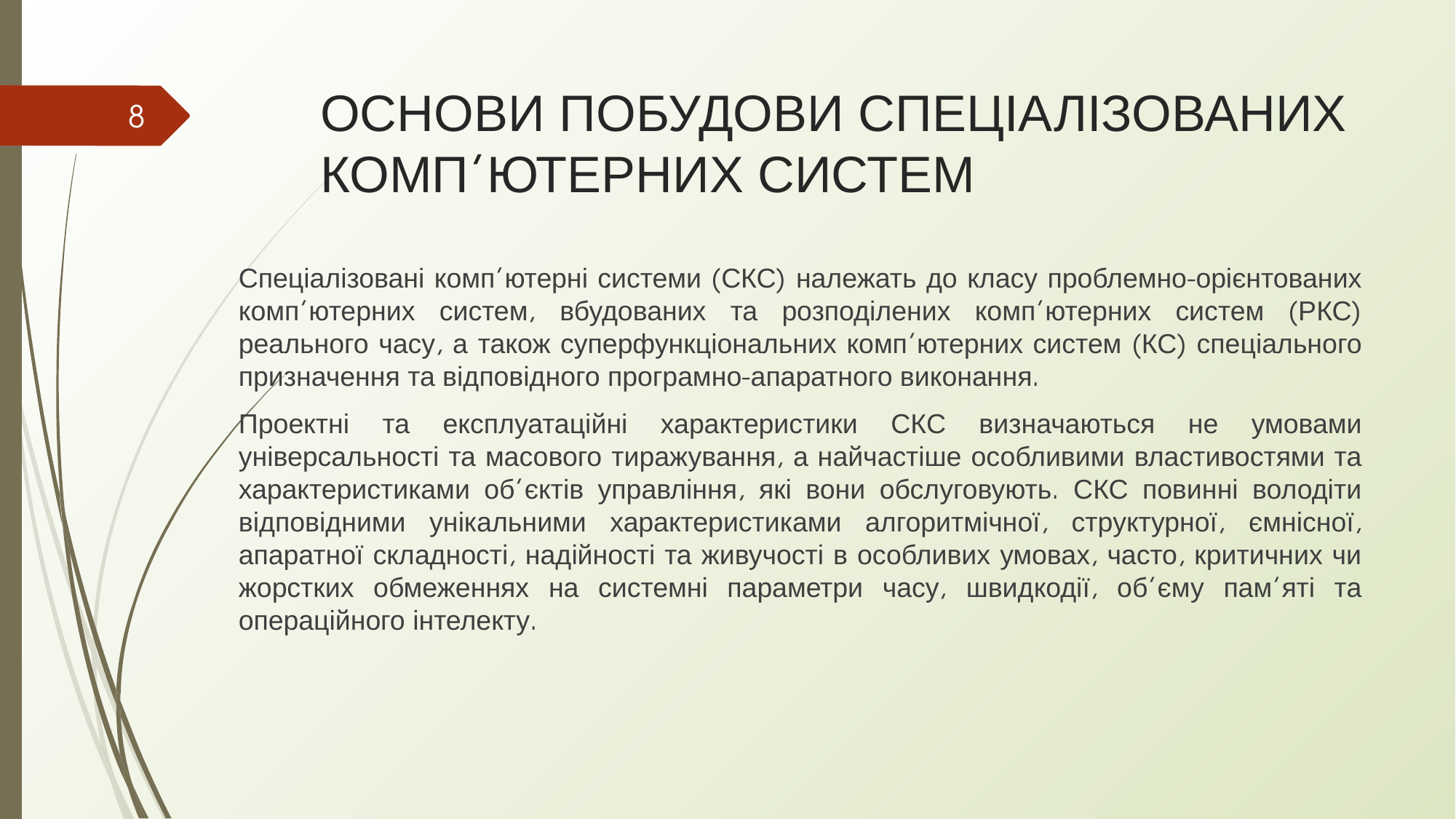

# ОСНОВИ ПОБУДОВИ СПЕЦІАЛІЗОВАНИХ
КОМП’ЮТЕРНИХ СИСТЕМ

8
Спеціалізовані комп’ютерні системи (СКС) належать до класу проблемно-орієнтованих комп’ютерних систем, вбудованих та розподілених комп’ютерних систем (РКС) реального часу, а також суперфункціональних комп’ютерних систем (КС) спеціального призначення та відповідного програмно-апаратного виконання.
Проектні та експлуатаційні характеристики СКС визначаються не умовами універсальності та масового тиражування, а найчастіше особливими властивостями та характеристиками об’єктів управління, які вони обслуговують. СКС повинні володіти відповідними унікальними характеристиками алгоритмічної, структурної, ємнісної, апаратної складності, надійності та живучості в особливих умовах, часто, критичних чи жорстких обмеженнях на системні параметри часу, швидкодії, об’єму пам’яті та операційного інтелекту.